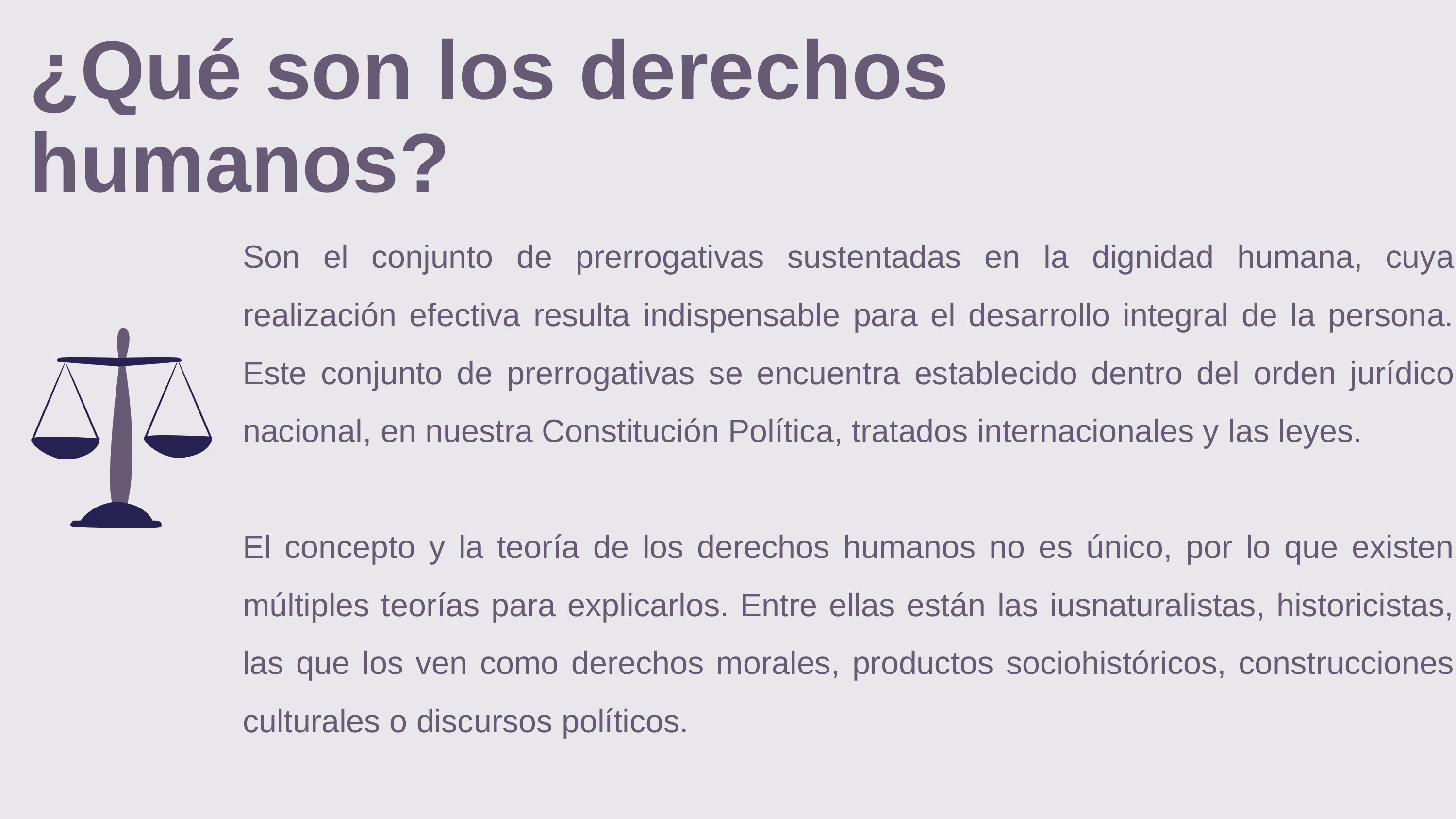

¿Qué son los derechos humanos?
Son el conjunto de prerrogativas sustentadas en la dignidad humana, cuya realización efectiva resulta indispensable para el desarrollo integral de la persona. Este conjunto de prerrogativas se encuentra establecido dentro del orden jurídico nacional, en nuestra Constitución Política, tratados internacionales y las leyes.

El concepto y la teoría de los derechos humanos no es único, por lo que existen múltiples teorías para explicarlos. Entre ellas están las iusnaturalistas, historicistas, las que los ven como derechos morales, productos sociohistóricos, construcciones culturales o discursos políticos.